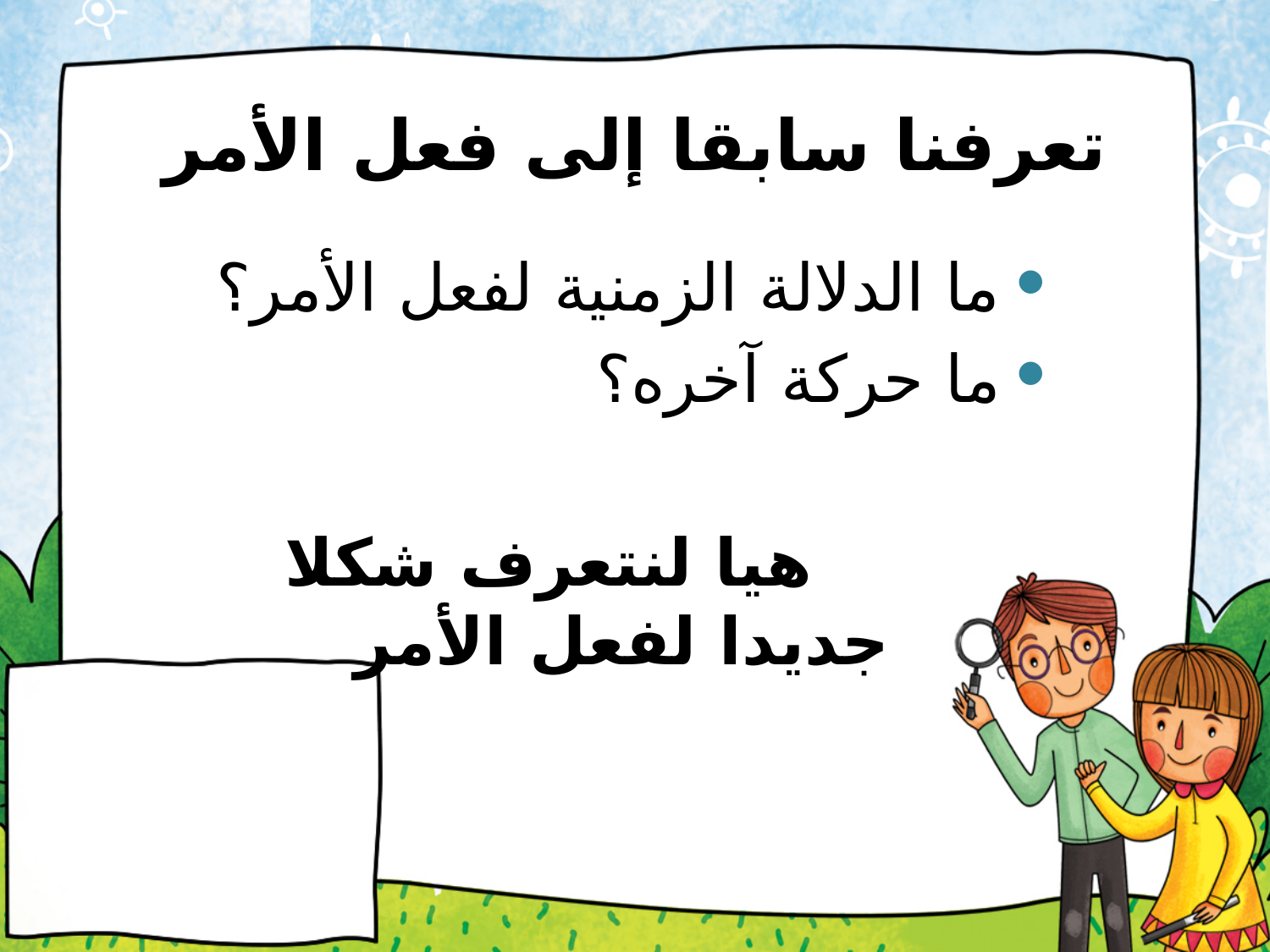

# تعرفنا سابقا إلى فعل الأمر
ما الدلالة الزمنية لفعل الأمر؟
ما حركة آخره؟

       هيا لنتعرف شكلا جديدا لفعل الأمر